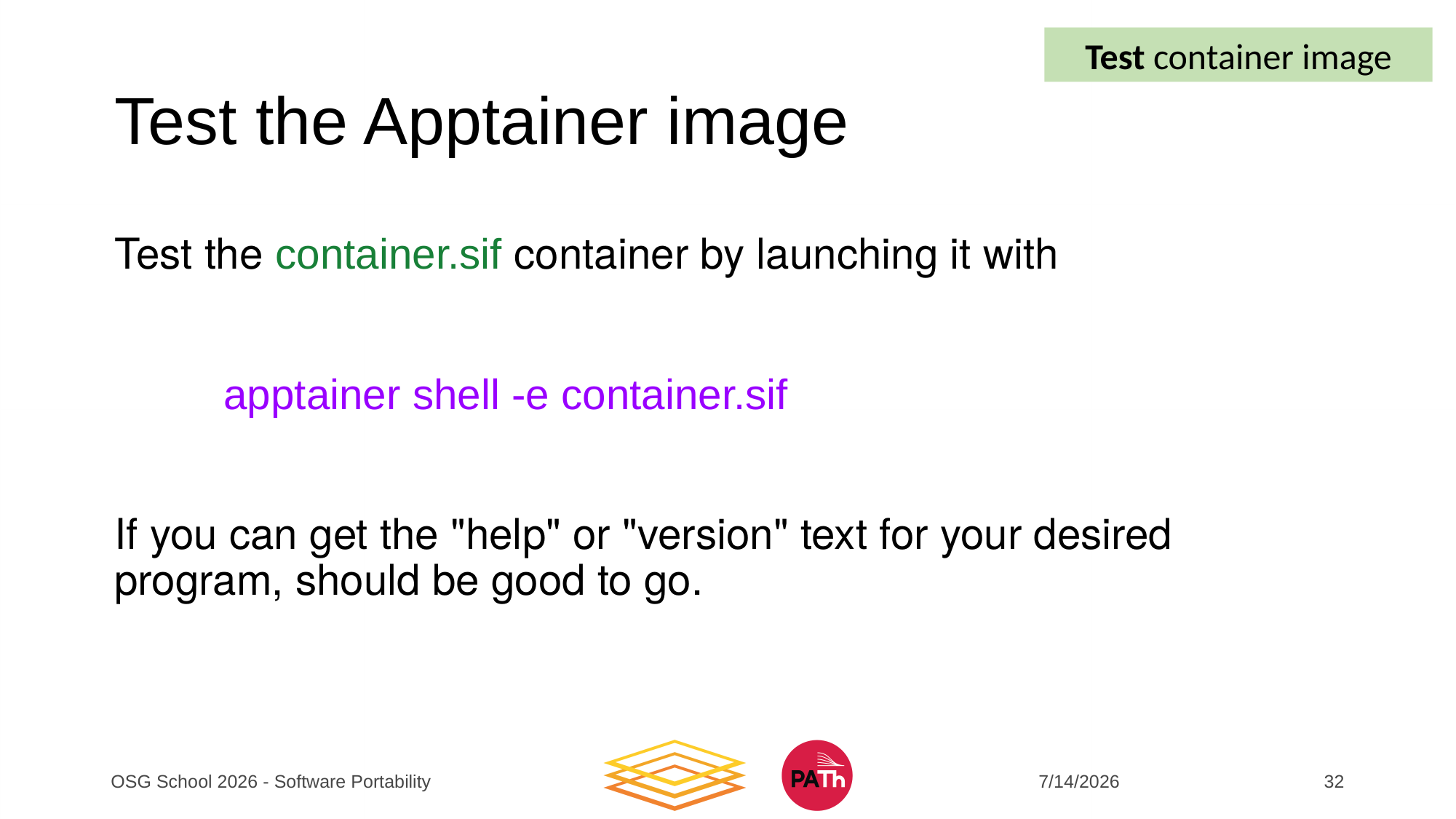

Test container image
# Test the Apptainer image
Test the container.sif container by launching it with

	apptainer shell -e container.sif

If you can get the "help" or "version" text for your desired program, should be good to go.
OSG School 2026 - Software Portability
7/14/2026
32